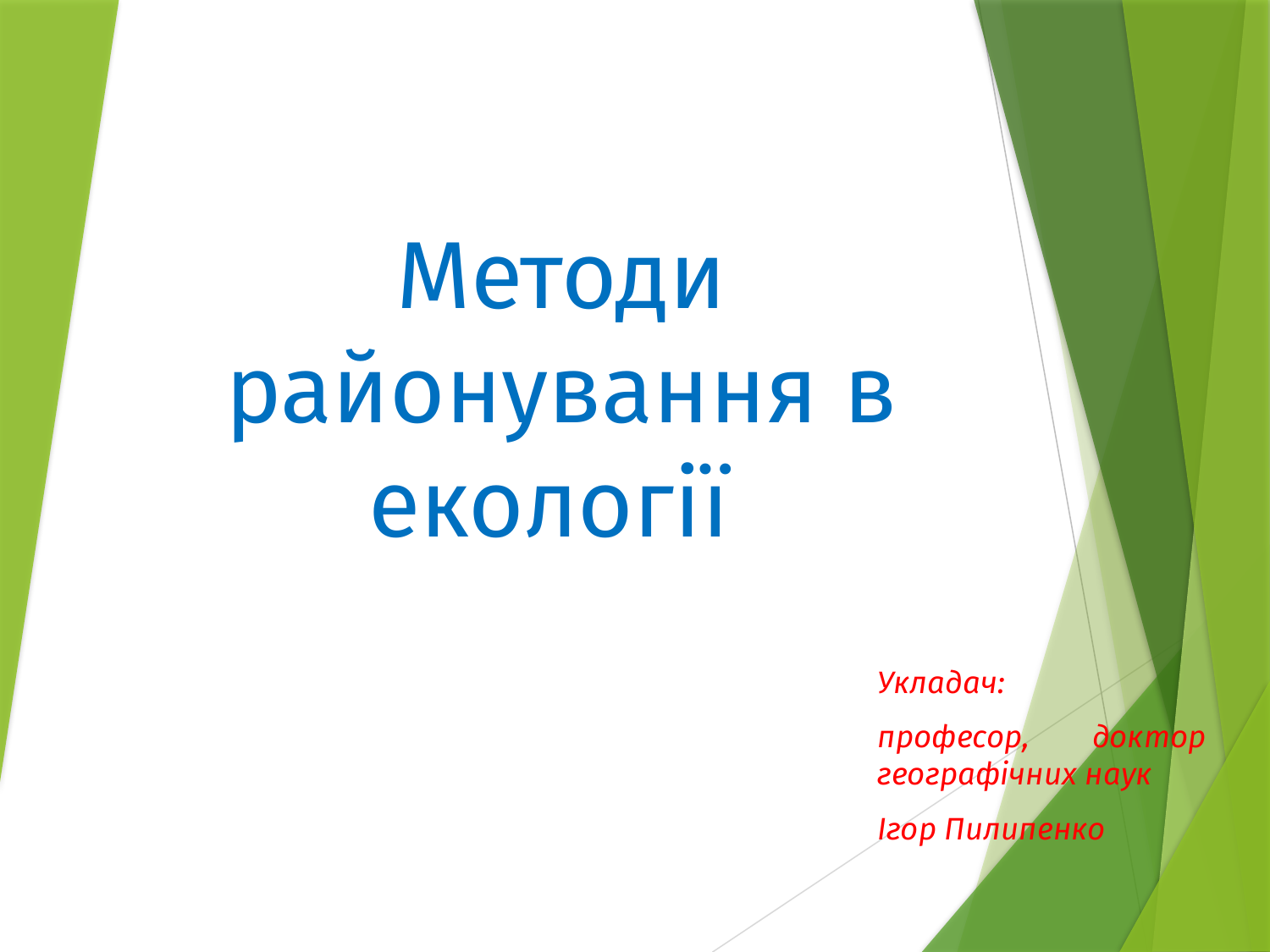

# Методи районування в екології
Укладач:
професор, доктор географічних наук
Ігор Пилипенко